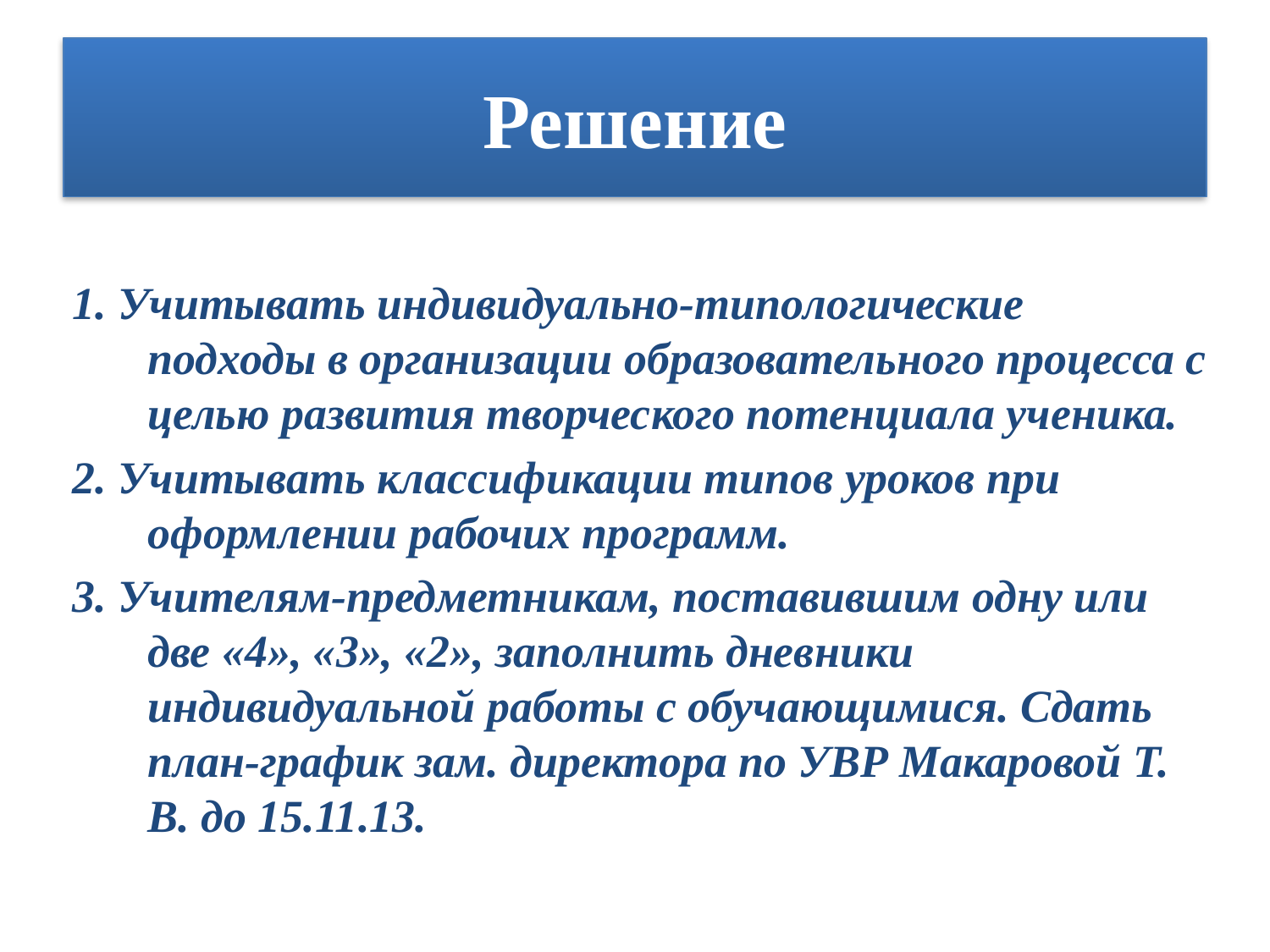

# Решение
1. Учитывать индивидуально-типологические  подходы в организации образовательного процесса с целью развития творческого потенциала ученика.
2. Учитывать классификации типов уроков при оформлении рабочих программ.
3. Учителям-предметникам, поставившим одну или две «4», «3», «2», заполнить дневники индивидуальной работы с обучающимися. Сдать план-график зам. директора по УВР Макаровой Т. В. до 15.11.13.